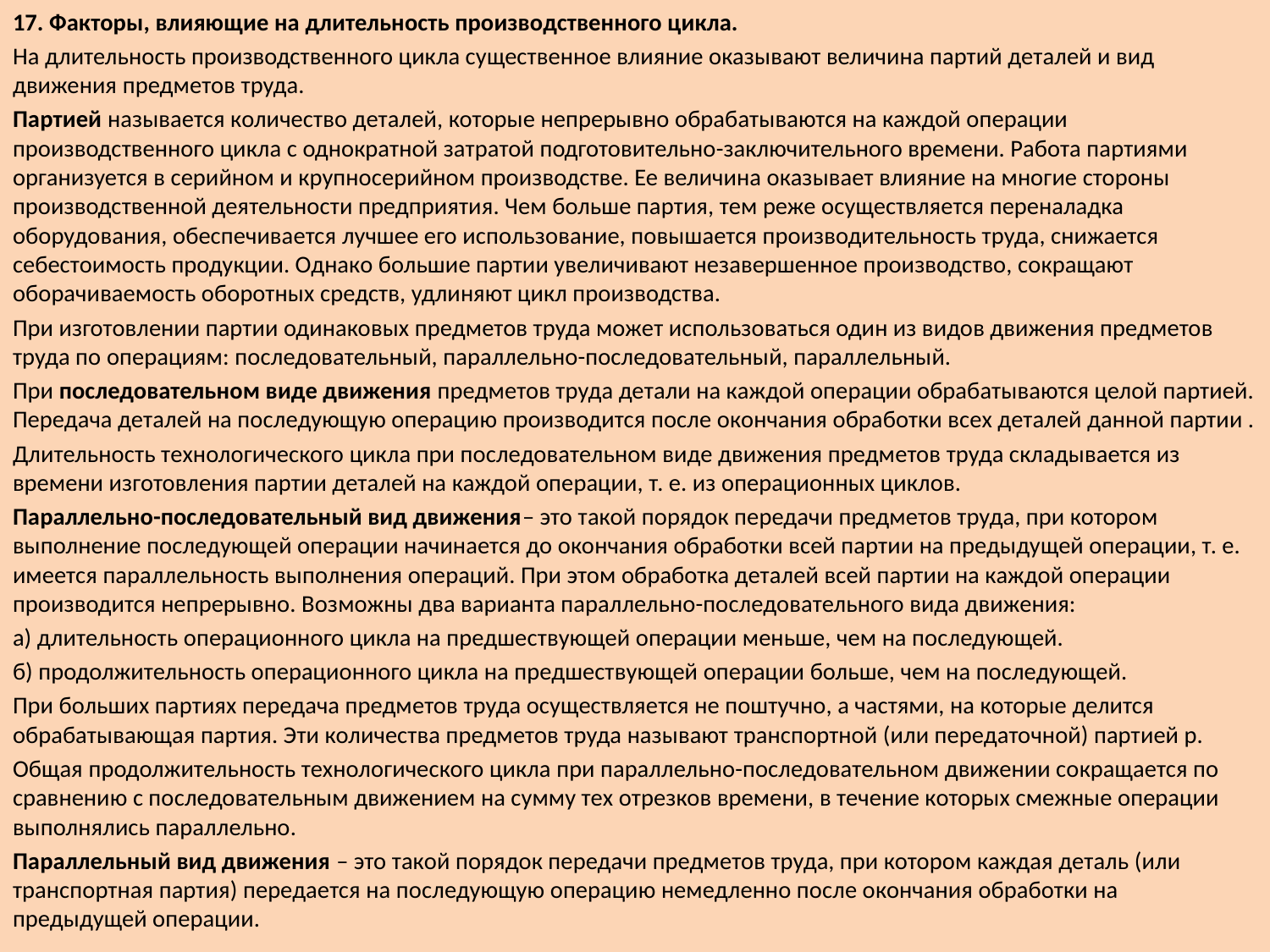

17. Факторы, влияющие на длительность производственного цикла.
На длительность производственного цикла существенное влияние оказывают величина партий деталей и вид движения предметов труда.
Партией называется количество деталей, которые непрерывно обрабатываются на каждой операции производственного цикла с однократной затратой подготовительно-заключительного времени. Работа партиями организуется в серийном и крупносерийном производстве. Ее величина оказывает влияние на многие стороны производственной деятельности предприятия. Чем больше партия, тем реже осуществляется переналадка оборудования, обеспечивается лучшее его использование, повышается производительность труда, снижается себестоимость продукции. Однако большие партии увеличивают незавершенное производство, сокращают оборачиваемость оборотных средств, удлиняют цикл производства.
При изготовлении партии одинаковых предметов труда может использоваться один из видов движения предметов труда по операциям: последовательный, параллельно-последовательный, параллельный.
При последовательном виде движения предметов труда детали на каждой операции обрабатываются целой партией. Передача деталей на последующую операцию производится после окончания обработки всех деталей данной партии .
Длительность технологического цикла при последовательном виде движения предметов труда складывается из времени изготовления партии деталей на каждой операции, т. е. из операционных циклов.
Параллельно-последовательный вид движения– это такой порядок передачи предметов труда, при котором выполнение последующей операции начинается до окончания обработки всей партии на предыдущей операции, т. е. имеется параллельность выполнения операций. При этом обработка деталей всей партии на каждой операции производится непрерывно. Возможны два варианта параллельно-последовательного вида движения:
а) длительность операционного цикла на предшествующей операции меньше, чем на последующей.
б) продолжительность операционного цикла на предшествующей операции больше, чем на последующей.
При больших партиях передача предметов труда осуществляется не поштучно, а частями, на которые делится обрабатывающая партия. Эти количества предметов труда называют транспортной (или передаточной) партией р.
Общая продолжительность технологического цикла при параллельно-последовательном движении сокращается по сравнению с последовательным движением на сумму тех отрезков времени, в течение которых смежные операции выполнялись параллельно.
Параллельный вид движения – это такой порядок передачи предметов труда, при котором каждая деталь (или транспортная партия) передается на последующую операцию немедленно после окончания обработки на предыдущей операции.

17